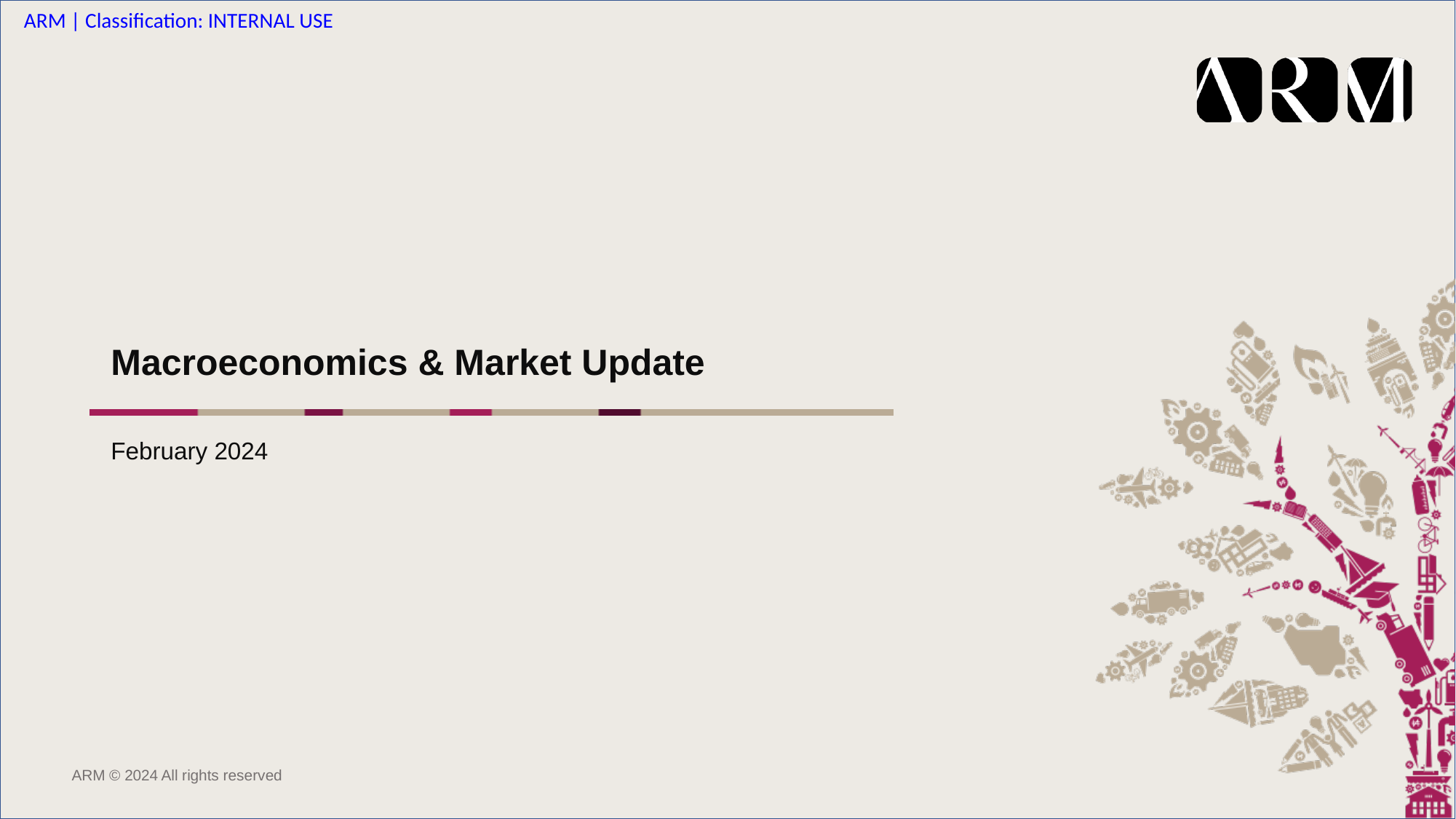

# Macroeconomics & Market Update
February 2024